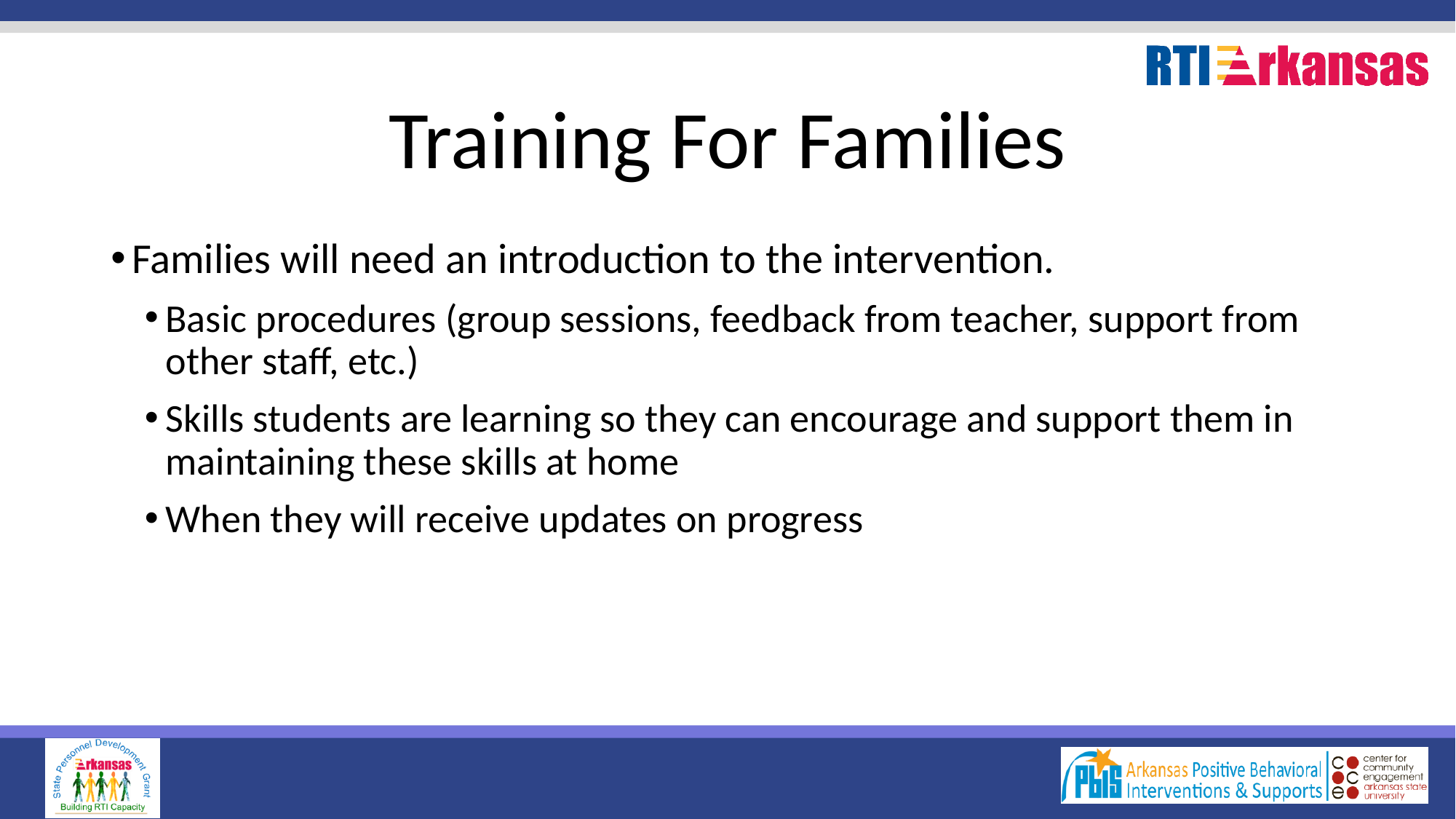

# Training For Families
Families will need an introduction to the intervention.
Basic procedures (group sessions, feedback from teacher, support from other staff, etc.)
Skills students are learning so they can encourage and support them in maintaining these skills at home
When they will receive updates on progress